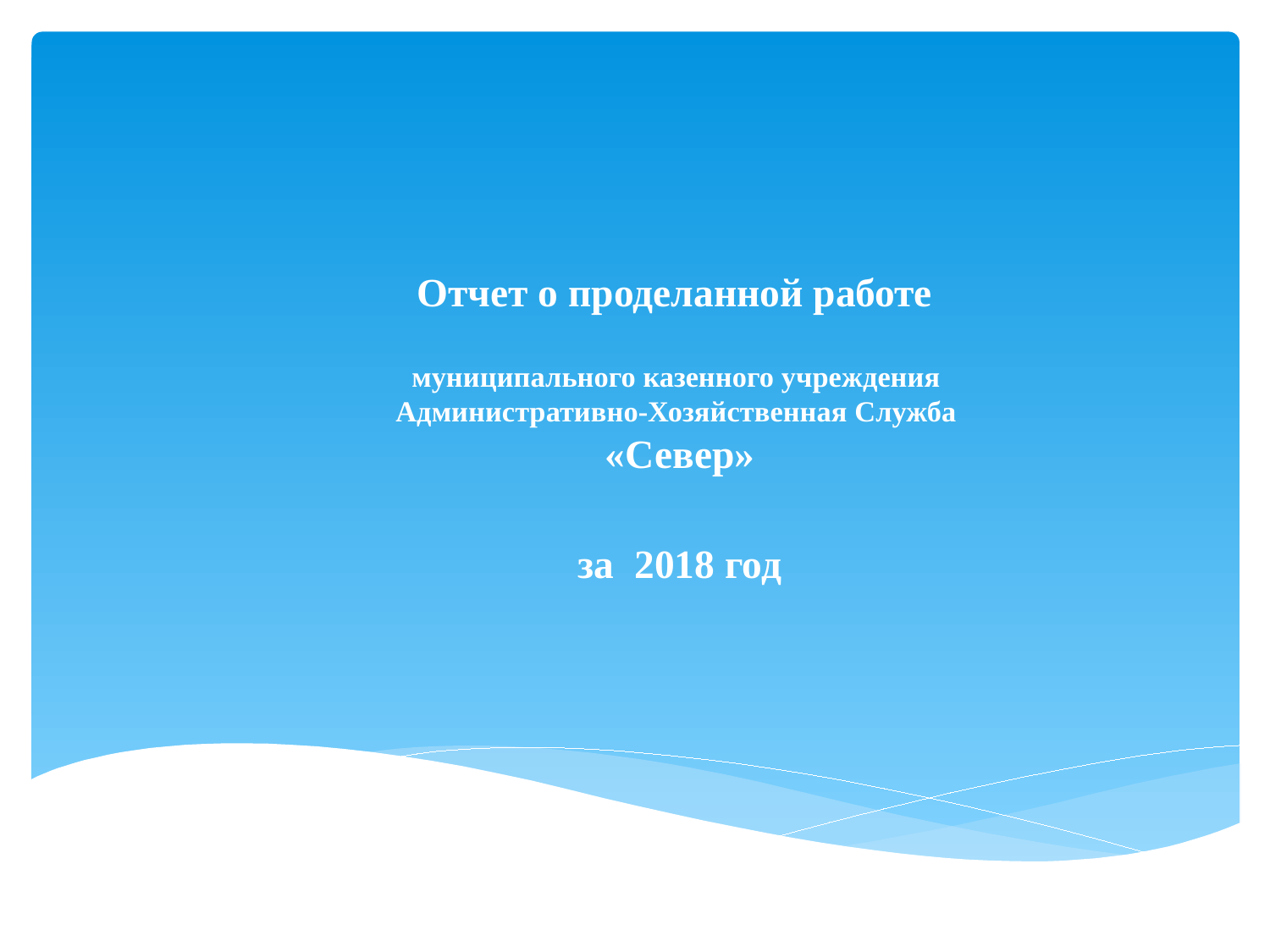

# Отчет о проделанной работе муниципального казенного учреждения Административно-Хозяйственная Служба «Север» за  2018 год